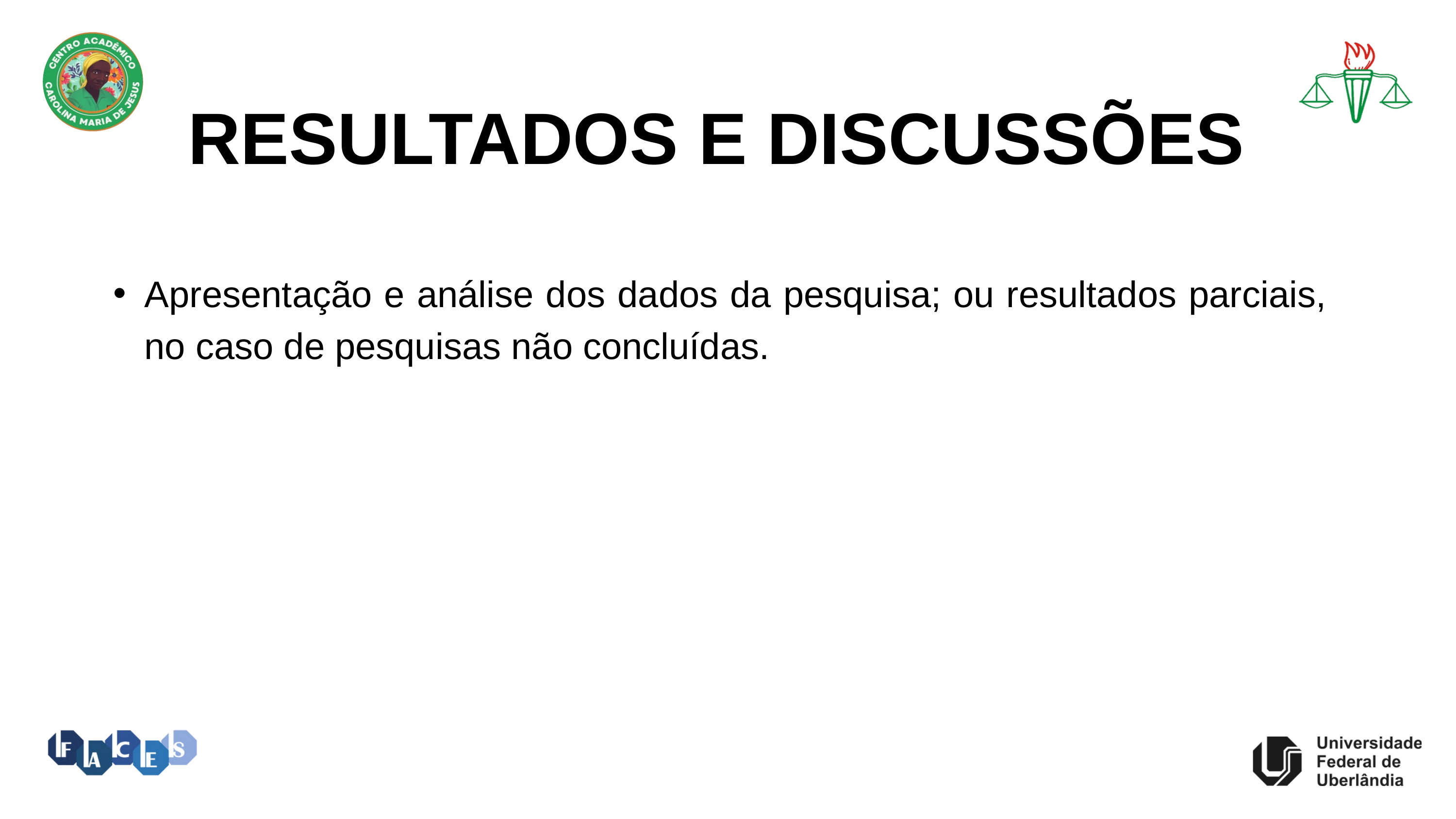

RESULTADOS E DISCUSSÕES
Apresentação e análise dos dados da pesquisa; ou resultados parciais, no caso de pesquisas não concluídas.